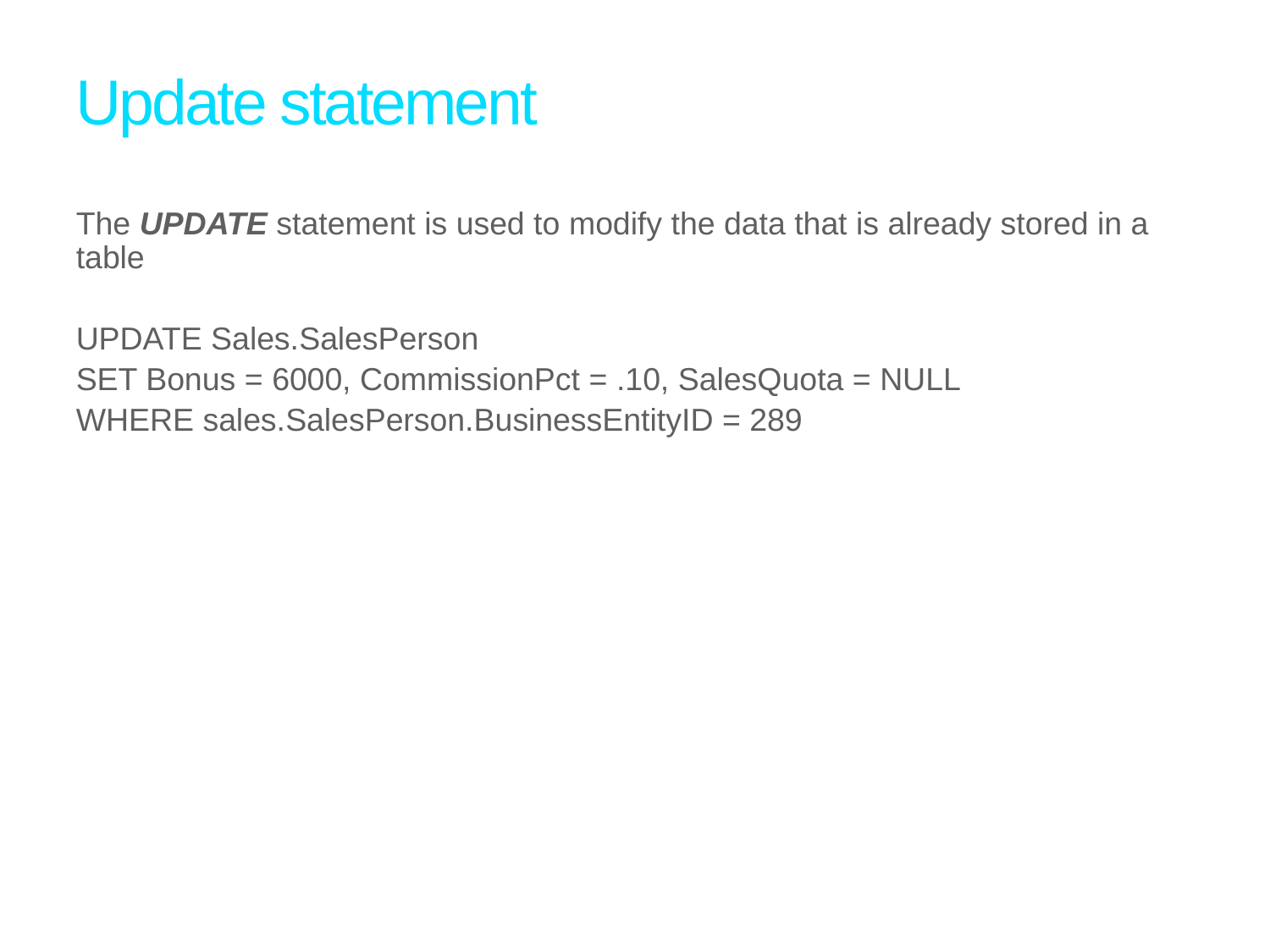

# Update statement
The UPDATE statement is used to modify the data that is already stored in a table

UPDATE Sales.SalesPerson
SET Bonus = 6000, CommissionPct = .10, SalesQuota = NULL
WHERE sales.SalesPerson.BusinessEntityID = 289